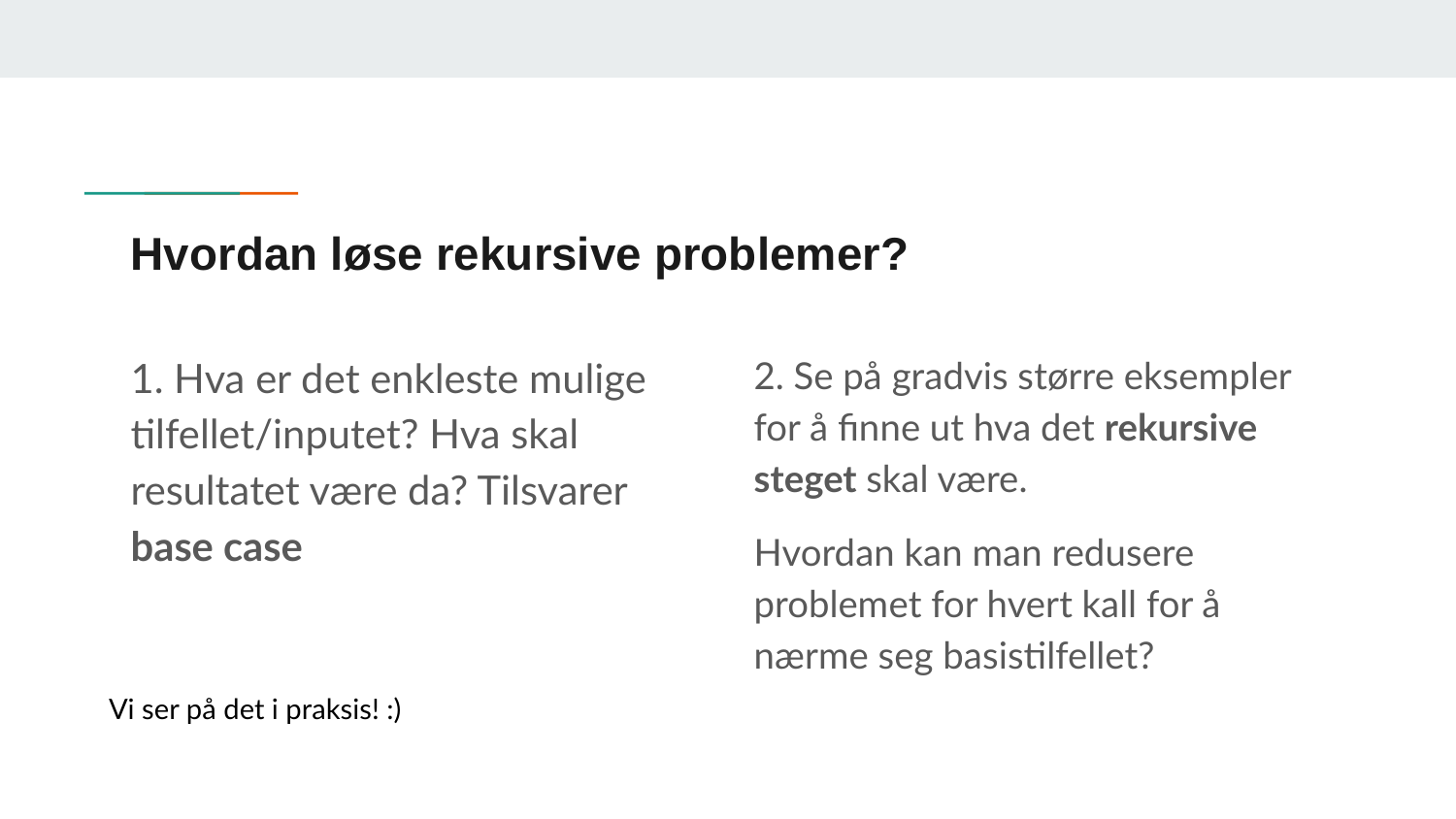

# Hvordan løse rekursive problemer?

1. Hva er det enkleste mulige tilfellet/inputet? Hva skal resultatet være da? Tilsvarer base case

2. Se på gradvis større eksempler for å finne ut hva det rekursive steget skal være.
Hvordan kan man redusere problemet for hvert kall for å nærme seg basistilfellet?
Vi ser på det i praksis! :)